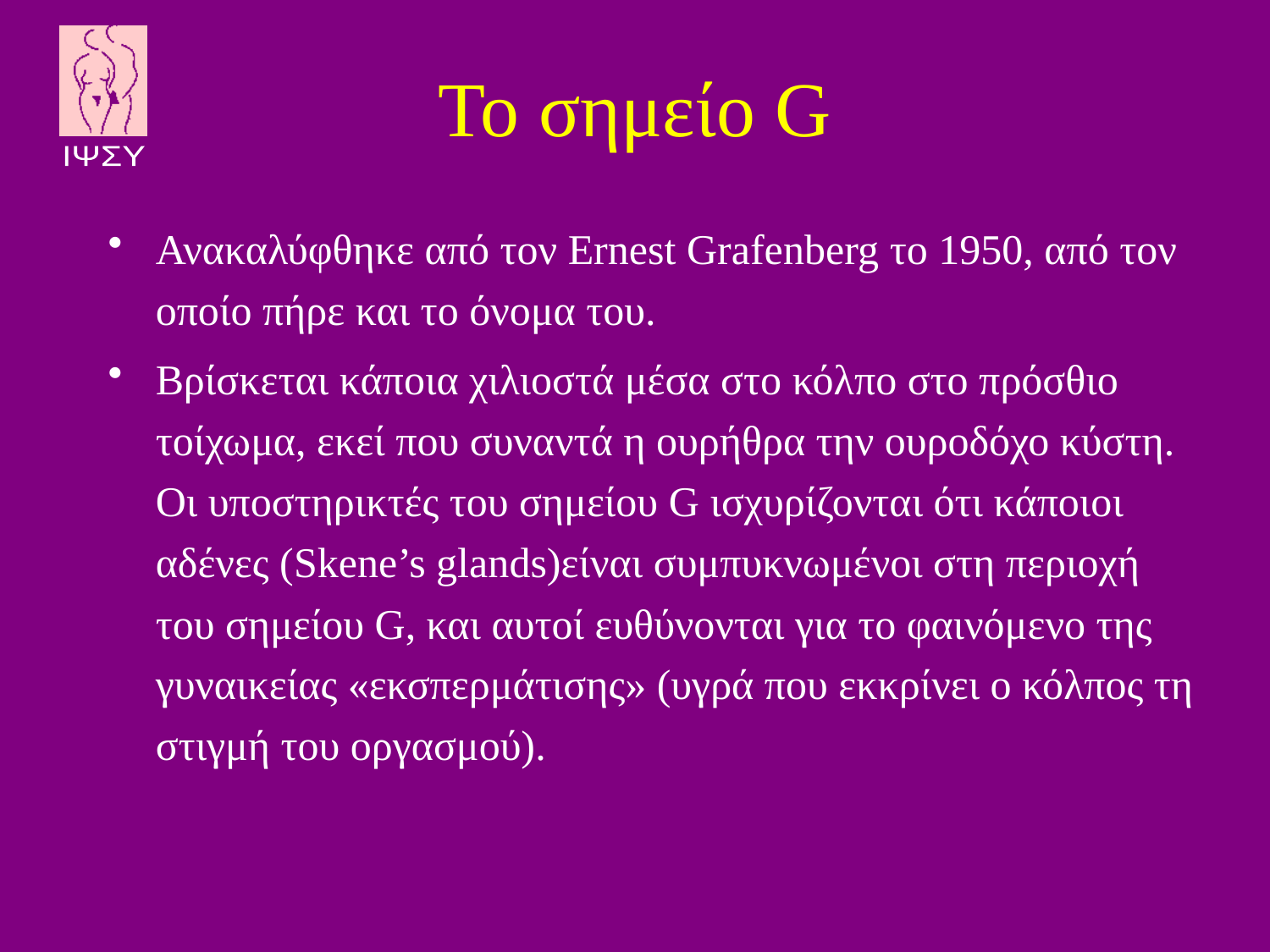

Το σημείο G
Ανακαλύφθηκε από τον Ernest Grafenberg το 1950, από τον οποίο πήρε και το όνομα του.
Βρίσκεται κάποια χιλιοστά μέσα στο κόλπο στο πρόσθιο τοίχωμα, εκεί που συναντά η ουρήθρα την ουροδόχο κύστη. Οι υποστηρικτές του σημείου G ισχυρίζονται ότι κάποιοι αδένες (Skene’s glands)είναι συμπυκνωμένοι στη περιοχή του σημείου G, και αυτοί ευθύνονται για το φαινόμενο της γυναικείας «εκσπερμάτισης» (υγρά που εκκρίνει ο κόλπος τη στιγμή του οργασμού).